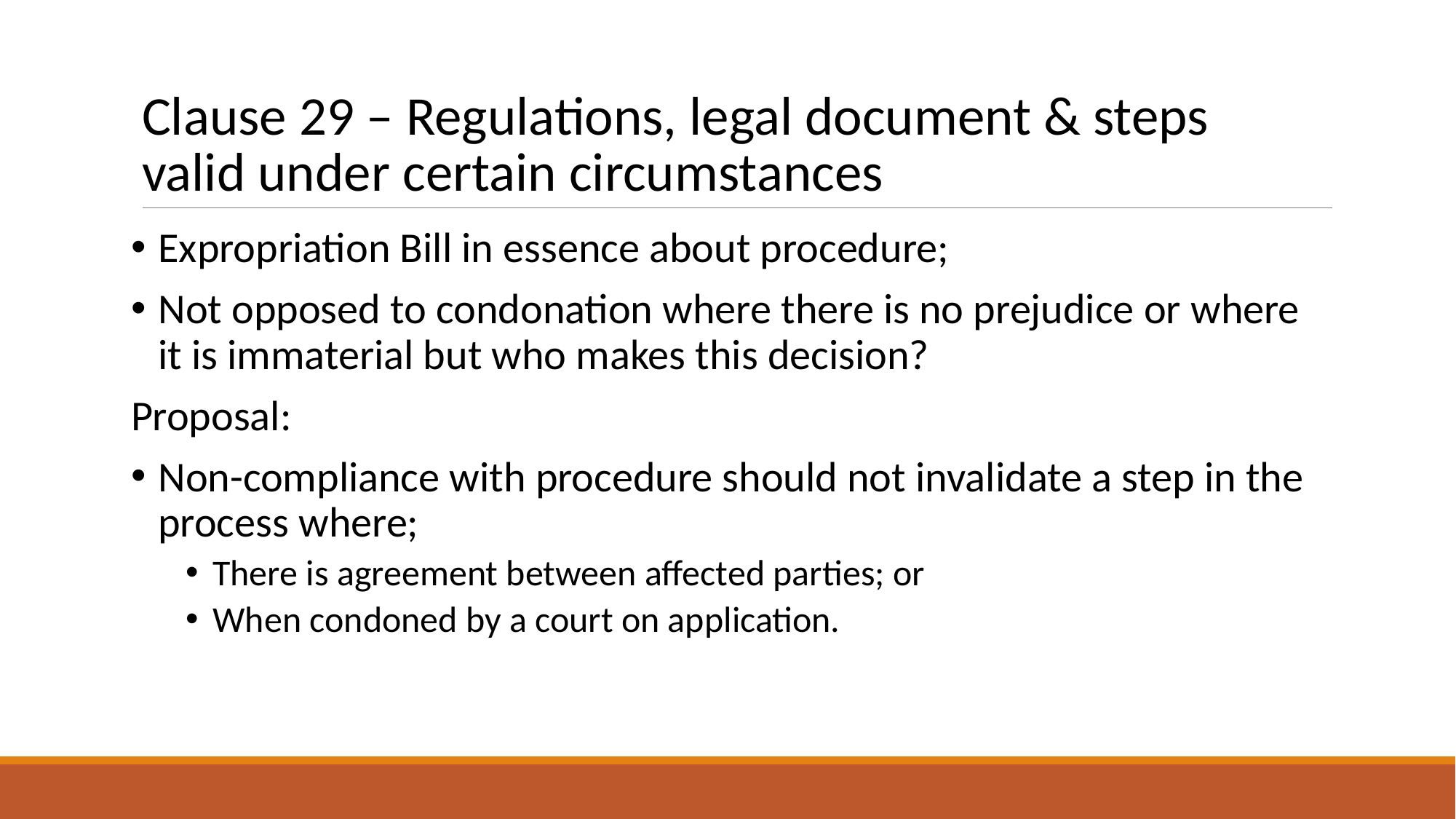

# Clause 29 – Regulations, legal document & steps valid under certain circumstances
Expropriation Bill in essence about procedure;
Not opposed to condonation where there is no prejudice or where it is immaterial but who makes this decision?
Proposal:
Non-compliance with procedure should not invalidate a step in the process where;
There is agreement between affected parties; or
When condoned by a court on application.